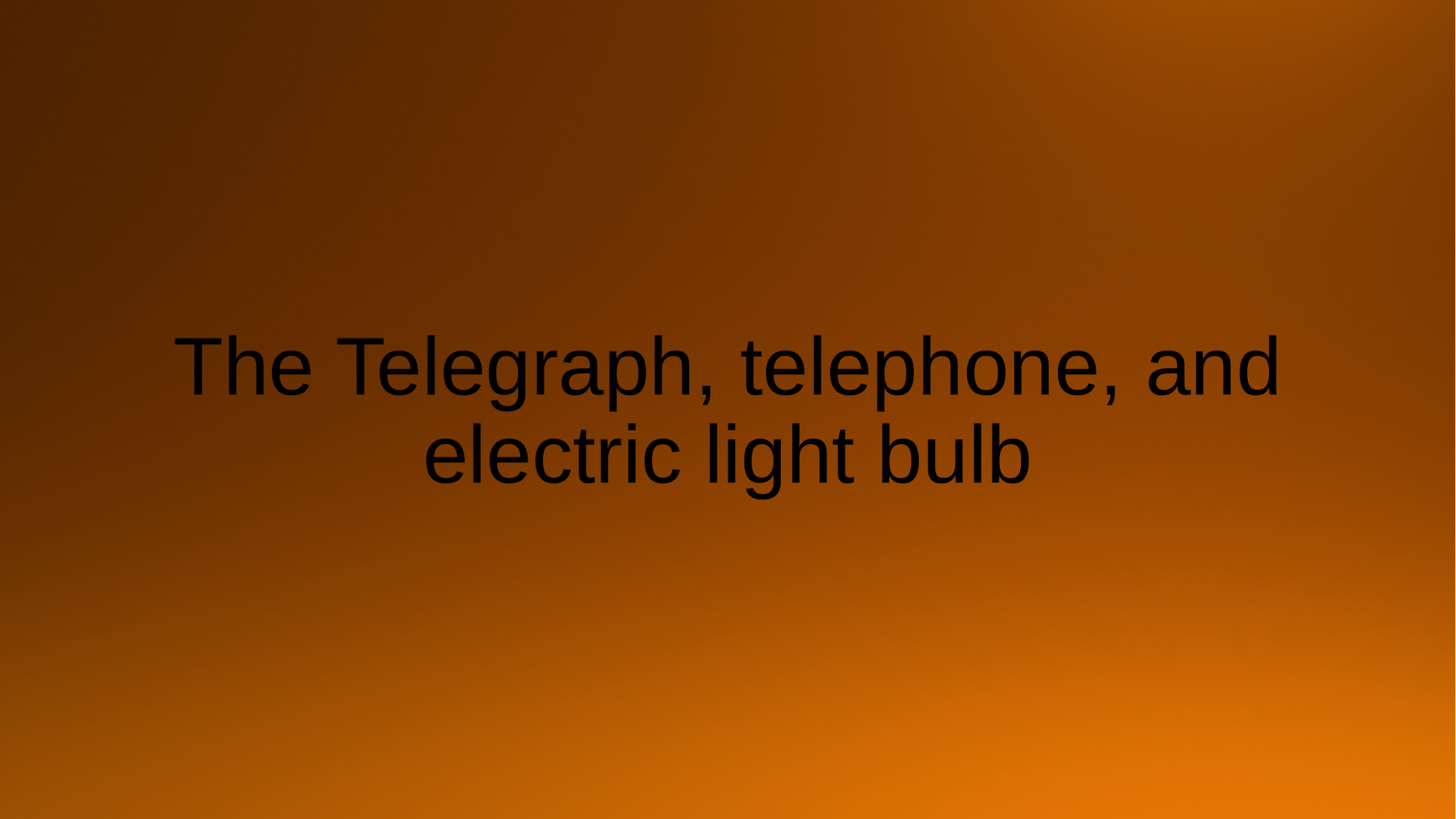

# The Telegraph, telephone, and electric light bulb